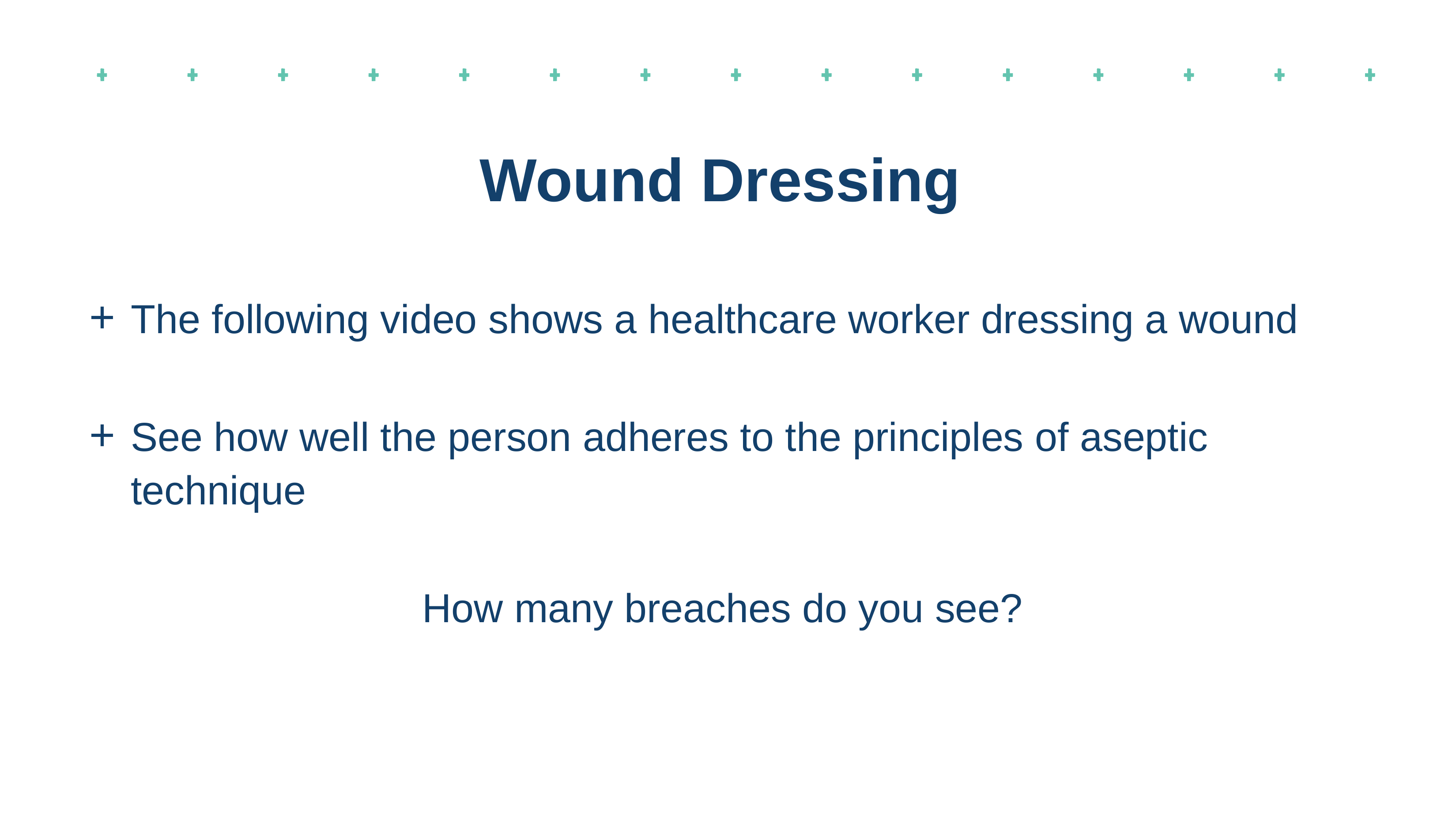

Wound Dressing
The following video shows a healthcare worker dressing a wound

See how well the person adheres to the principles of aseptic technique

How many breaches do you see?